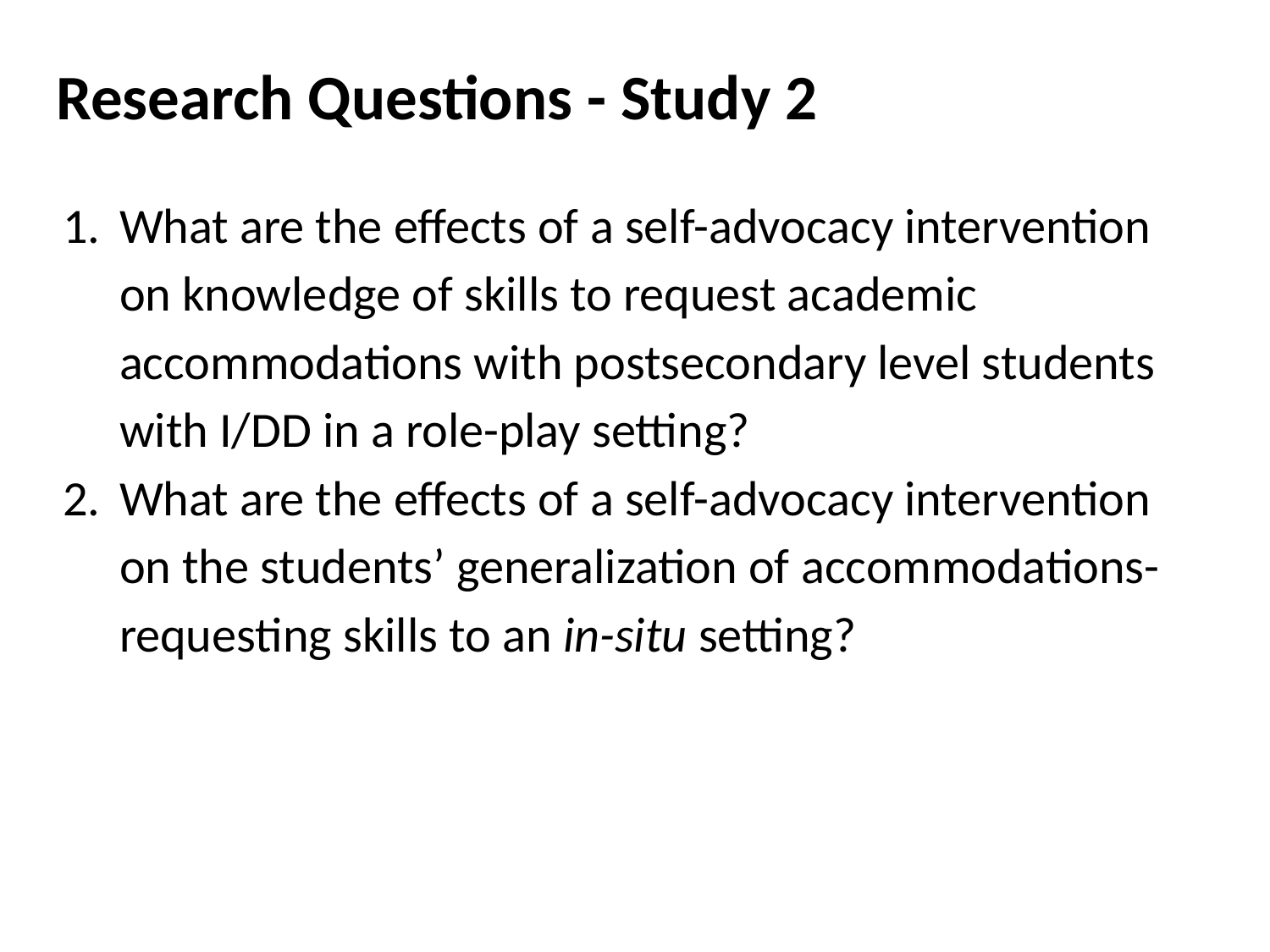

# Research Questions - Study 2
What are the effects of a self-advocacy intervention on knowledge of skills to request academic accommodations with postsecondary level students with I/DD in a role-play setting?
What are the effects of a self-advocacy intervention on the students’ generalization of accommodations-requesting skills to an in-situ setting?